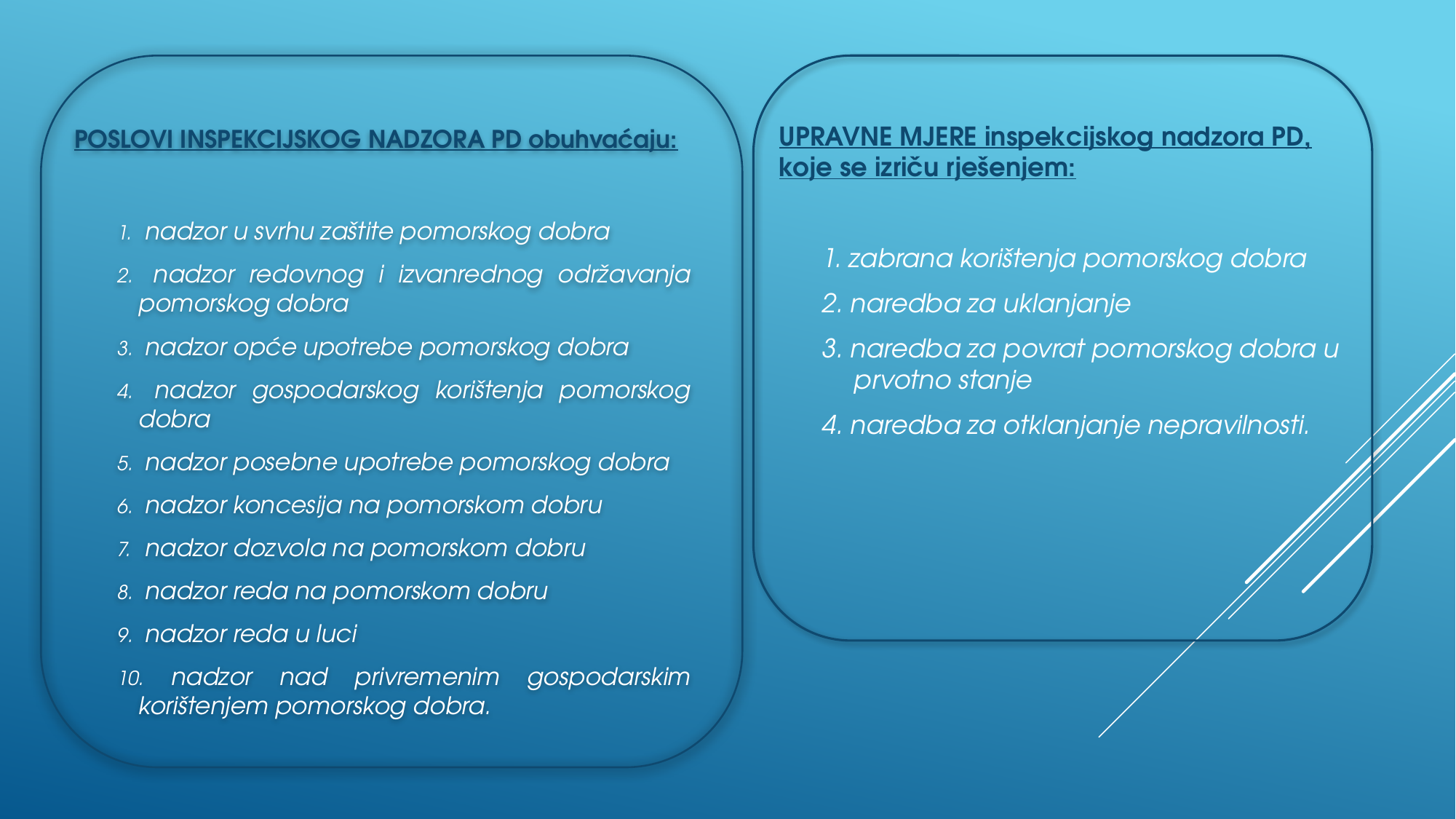

POSLOVI INSPEKCIJSKOG NADZORA PD obuhvaćaju:

 nadzor u svrhu zaštite pomorskog dobra
 nadzor redovnog i izvanrednog održavanja pomorskog dobra
 nadzor opće upotrebe pomorskog dobra
 nadzor gospodarskog korištenja pomorskog dobra
 nadzor posebne upotrebe pomorskog dobra
 nadzor koncesija na pomorskom dobru
 nadzor dozvola na pomorskom dobru
 nadzor reda na pomorskom dobru
 nadzor reda u luci
 nadzor nad privremenim gospodarskim korištenjem pomorskog dobra.
UPRAVNE MJERE inspekcijskog nadzora PD, koje se izriču rješenjem:

1. zabrana korištenja pomorskog dobra
2. naredba za uklanjanje
3. naredba za povrat pomorskog dobra u prvotno stanje
4. naredba za otklanjanje nepravilnosti.